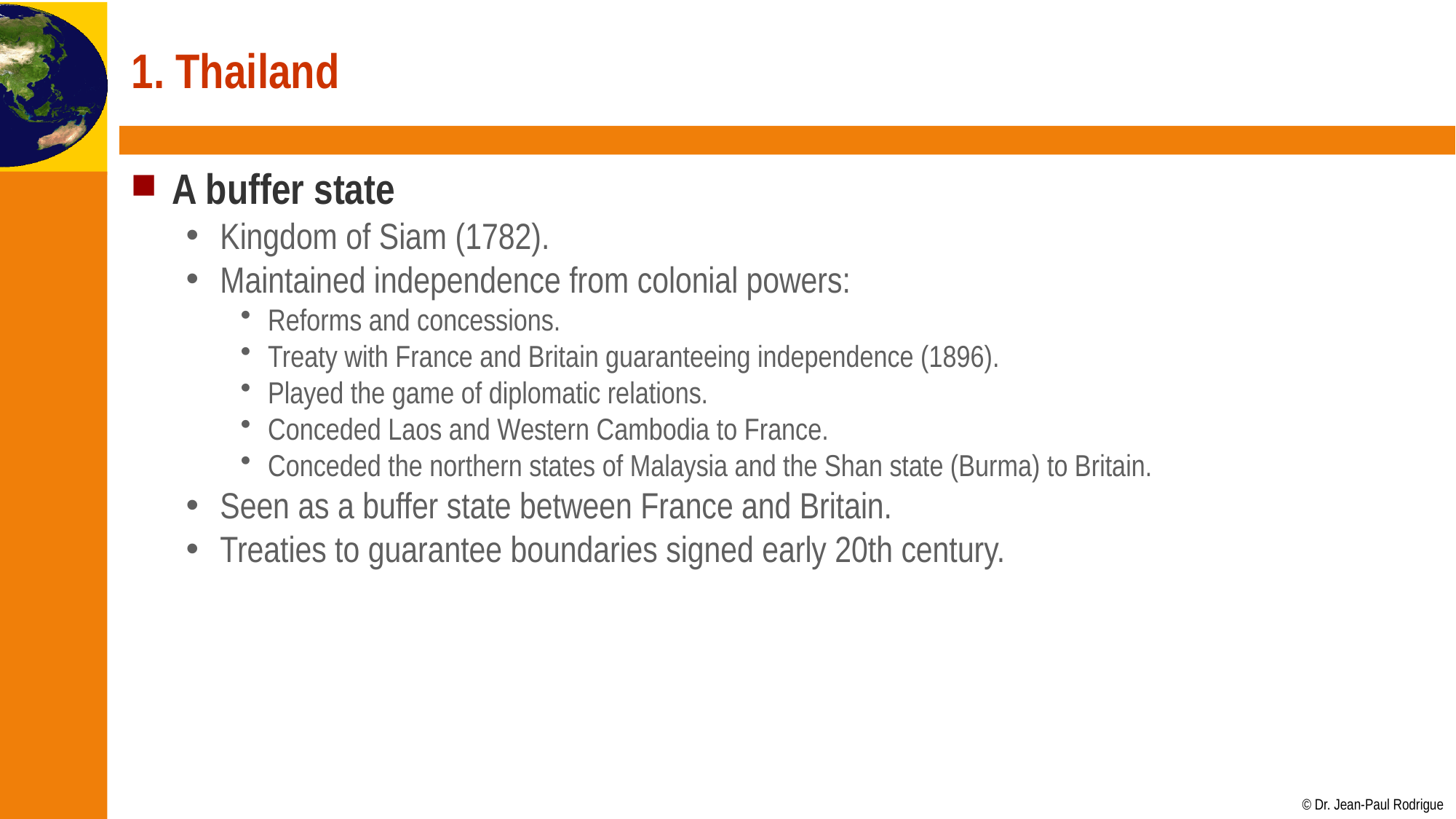

# 1. Thailand
A buffer state
Kingdom of Siam (1782).
Maintained independence from colonial powers:
Reforms and concessions.
Treaty with France and Britain guaranteeing independence (1896).
Played the game of diplomatic relations.
Conceded Laos and Western Cambodia to France.
Conceded the northern states of Malaysia and the Shan state (Burma) to Britain.
Seen as a buffer state between France and Britain.
Treaties to guarantee boundaries signed early 20th century.